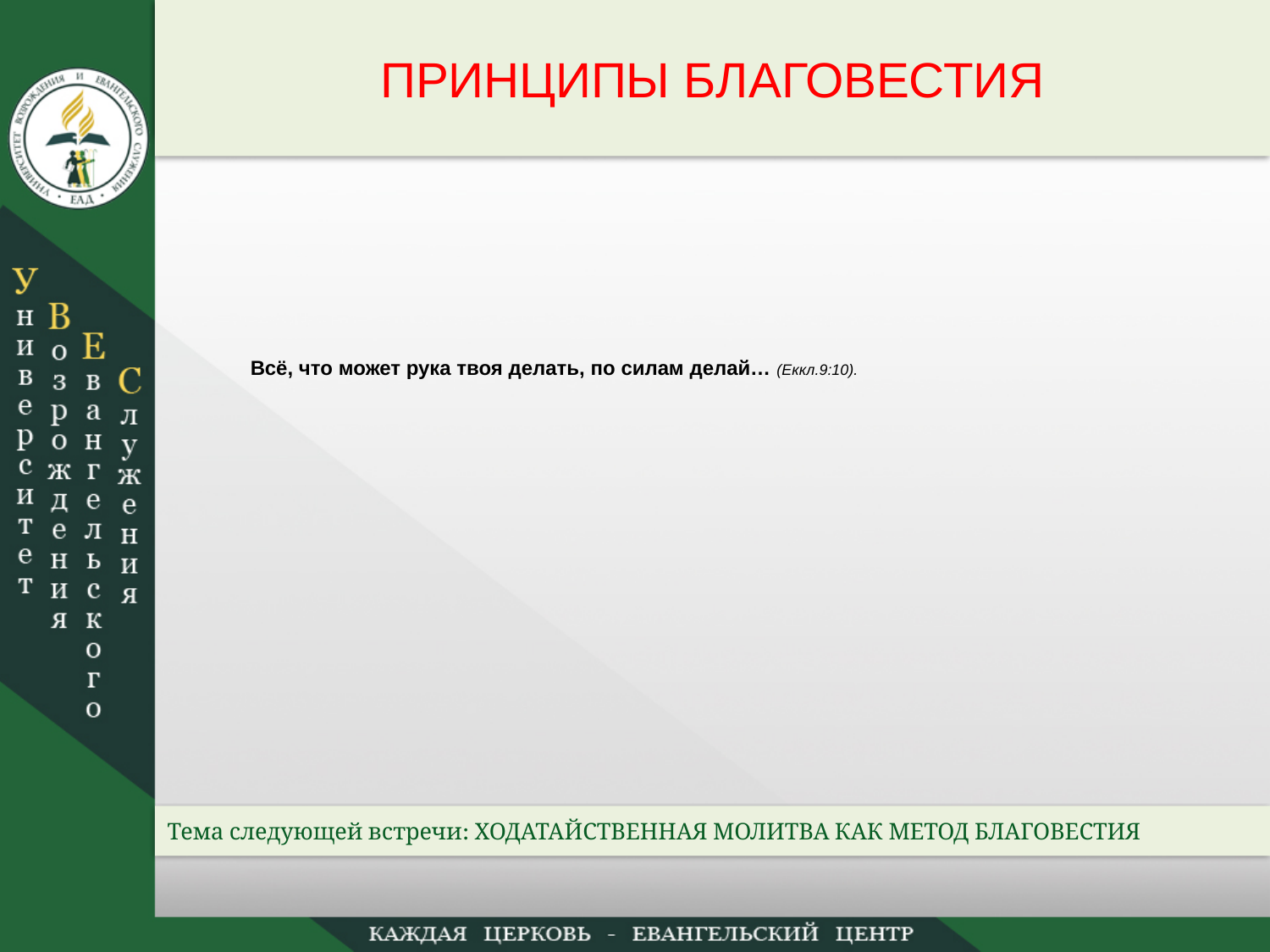

ПРИНЦИПЫ БЛАГОВЕСТИЯ

Всё, что может рука твоя делать, по силам делай… (Еккл.9:10).

Тема следующей встречи: ХОДАТАЙСТВЕННАЯ МОЛИТВА КАК МЕТОД БЛАГОВЕСТИЯ